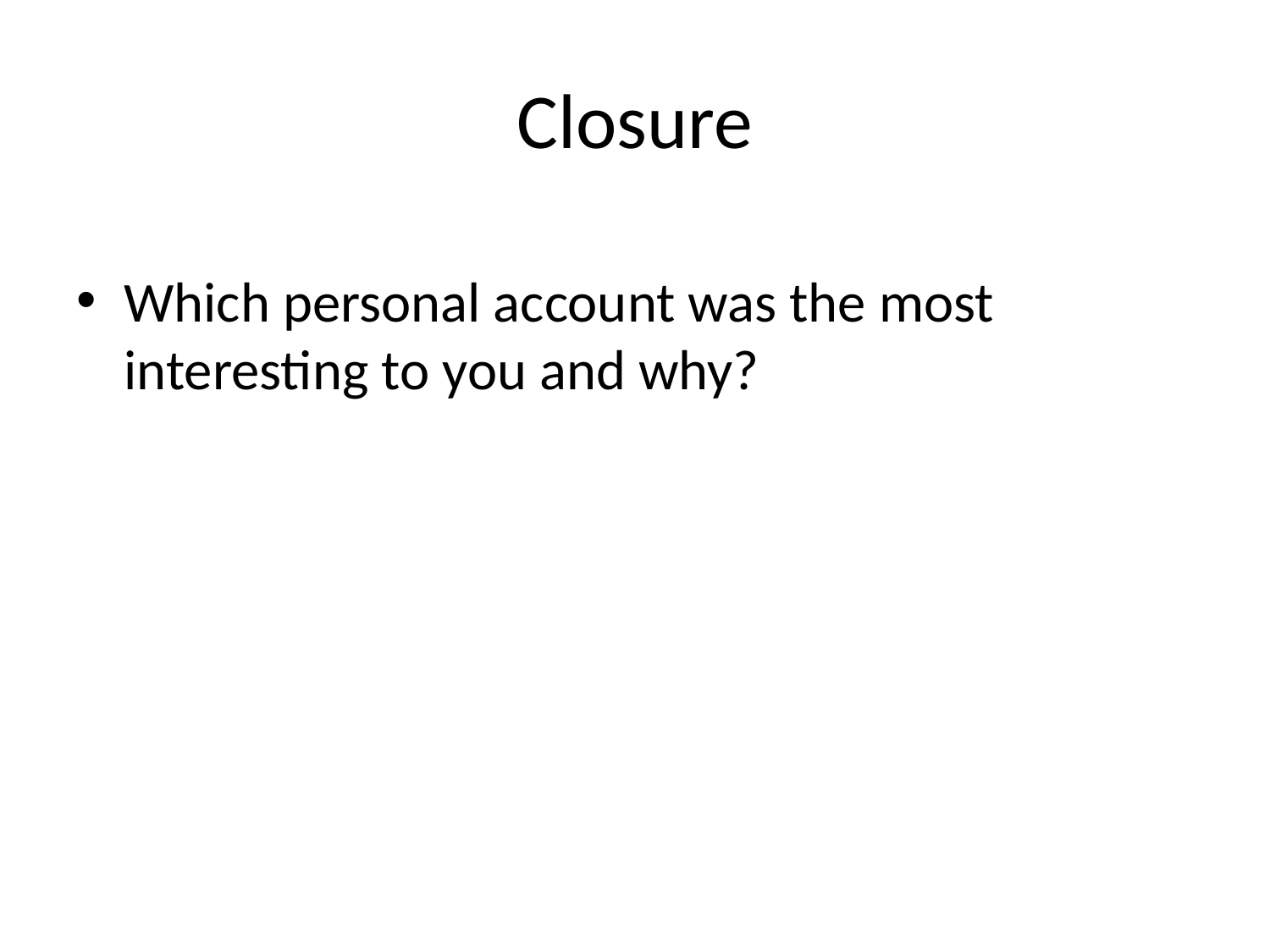

# Closure
Which personal account was the most interesting to you and why?